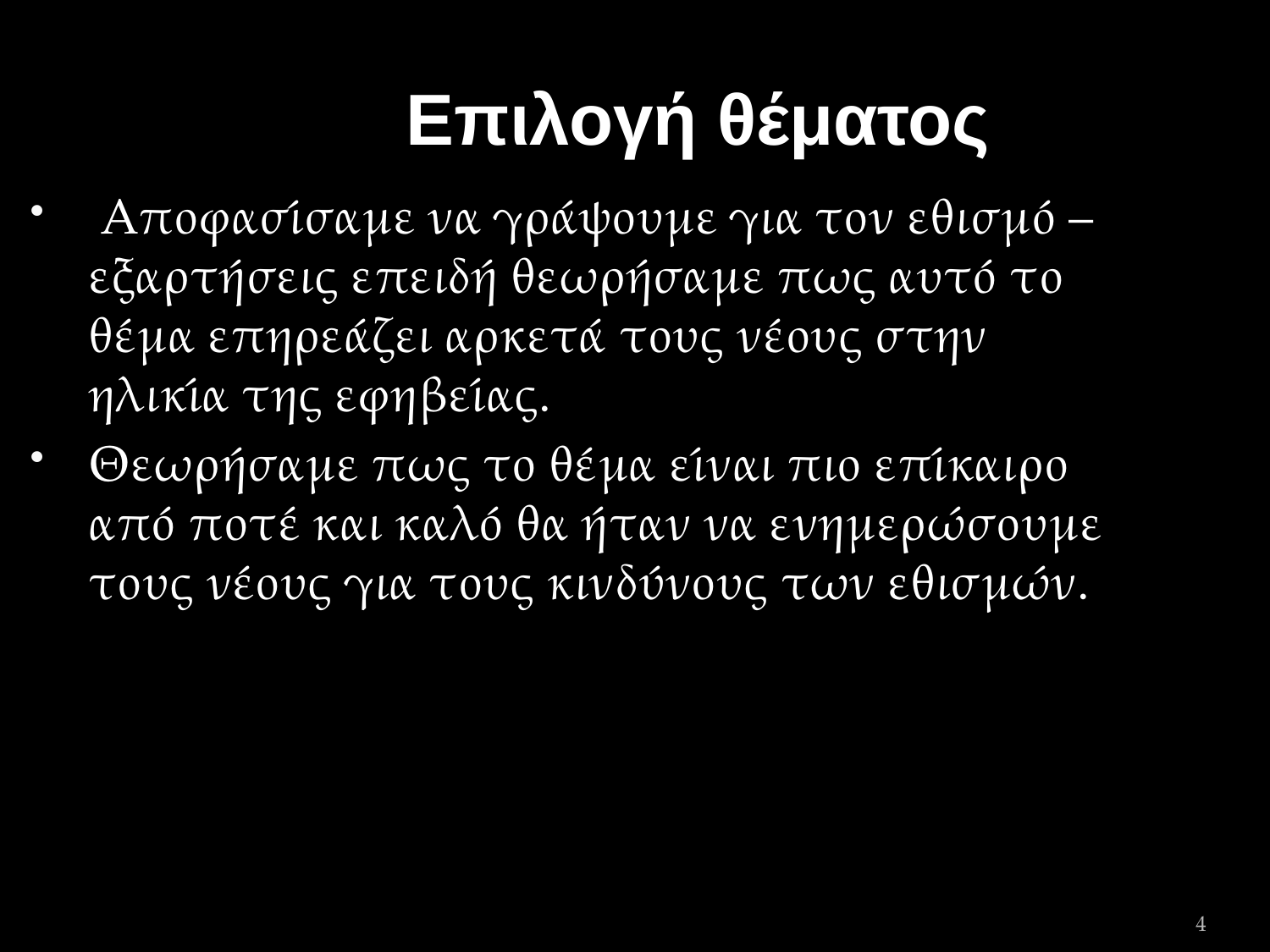

Επιλογή θέματος
 Αποφασίσαμε να γράψουμε για τον εθισμό –εξαρτήσεις επειδή θεωρήσαμε πως αυτό το θέμα επηρεάζει αρκετά τους νέους στην ηλικία της εφηβείας.
Θεωρήσαμε πως το θέμα είναι πιο επίκαιρο από ποτέ και καλό θα ήταν να ενημερώσουμε τους νέους για τους κινδύνους των εθισμών.
4